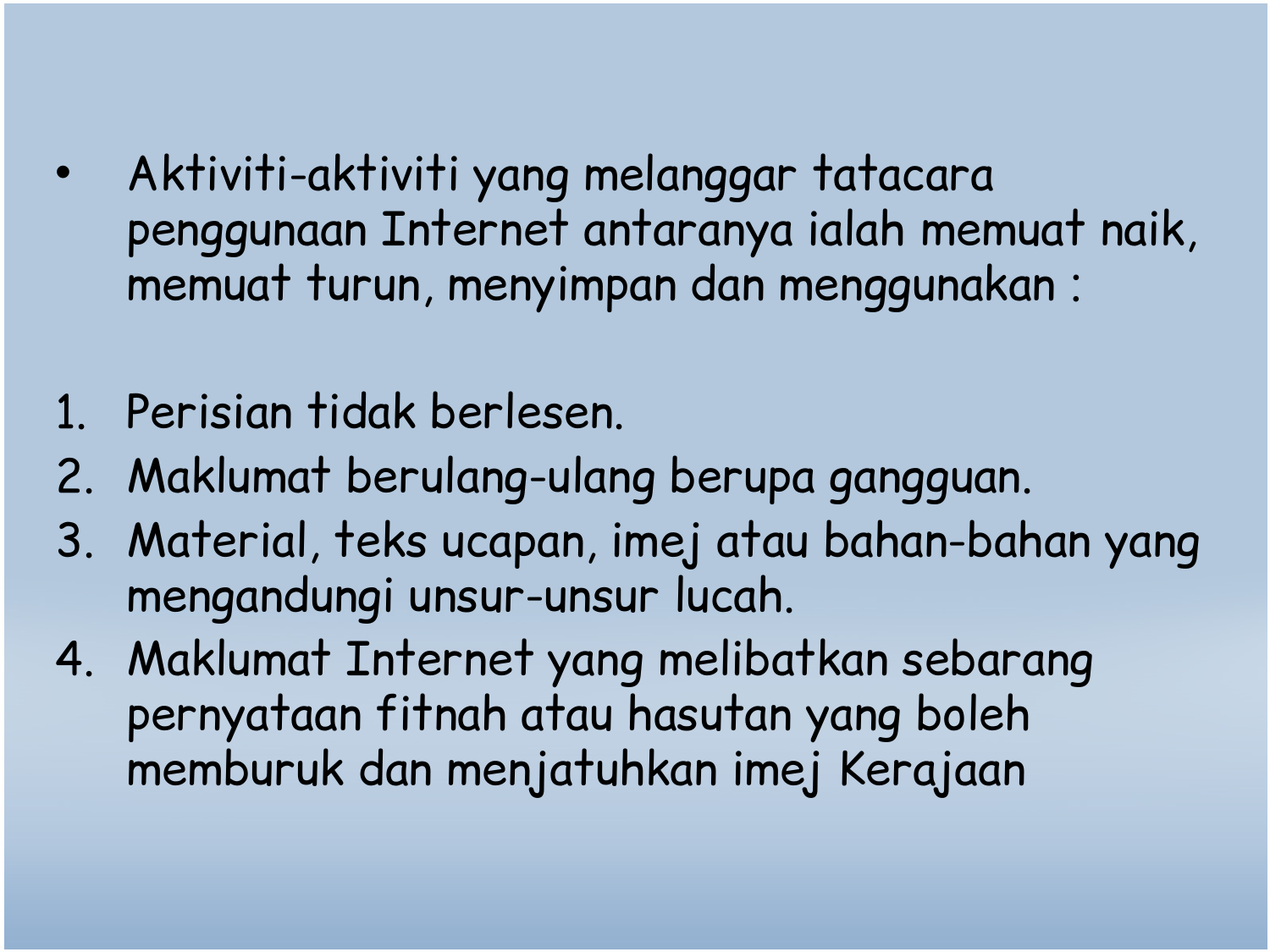

Aktiviti-aktiviti yang melanggar tatacara penggunaan Internet antaranya ialah memuat naik, memuat turun, menyimpan dan menggunakan :

Perisian tidak berlesen.
Maklumat berulang-ulang berupa gangguan.
Material, teks ucapan, imej atau bahan-bahan yang mengandungi unsur-unsur lucah.
Maklumat Internet yang melibatkan sebarang pernyataan fitnah atau hasutan yang boleh memburuk dan menjatuhkan imej Kerajaan